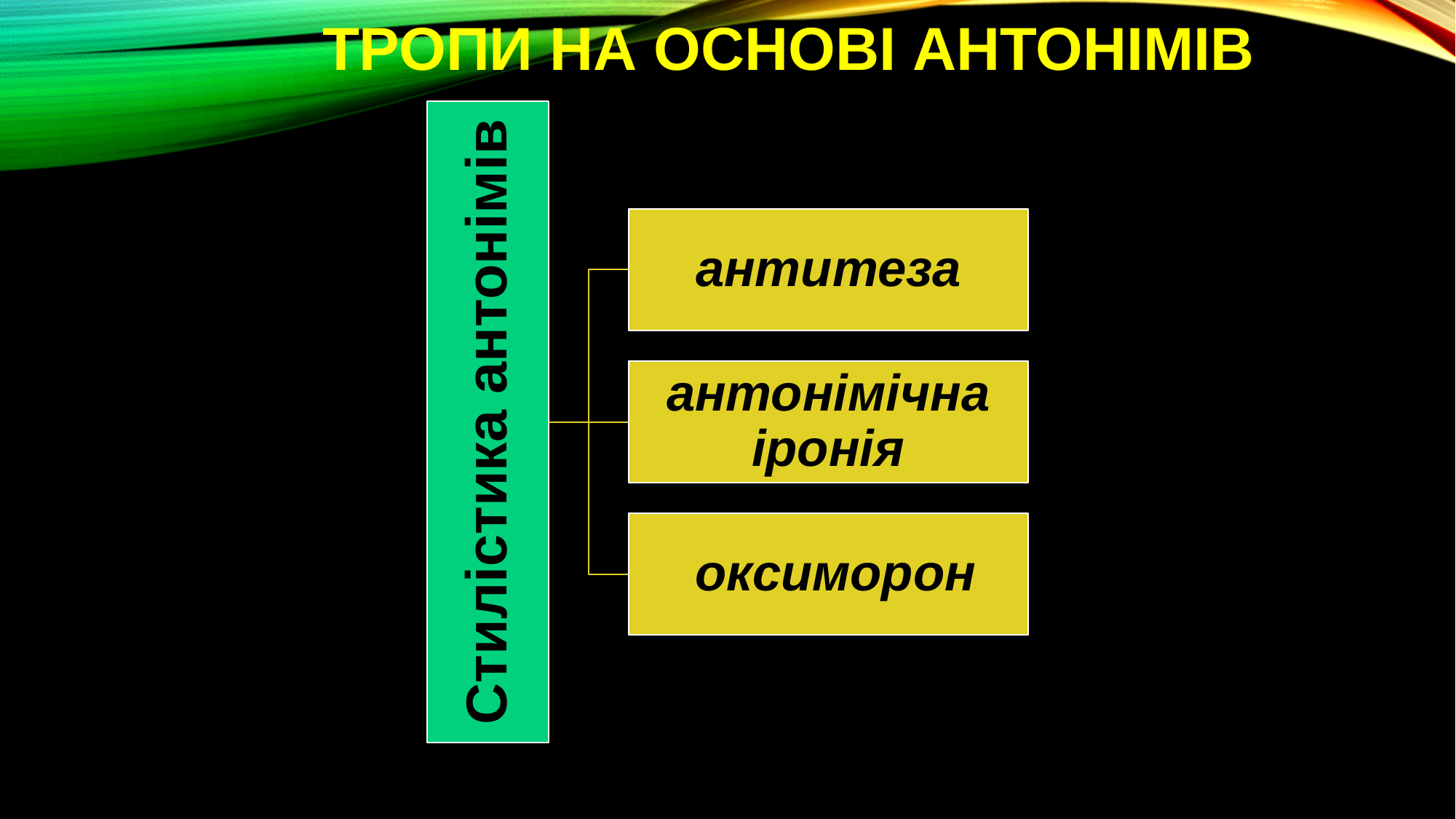

# Тропи на основі антонімів

Стилістика антонімів
антитеза
антонімічна іронія
 оксиморон